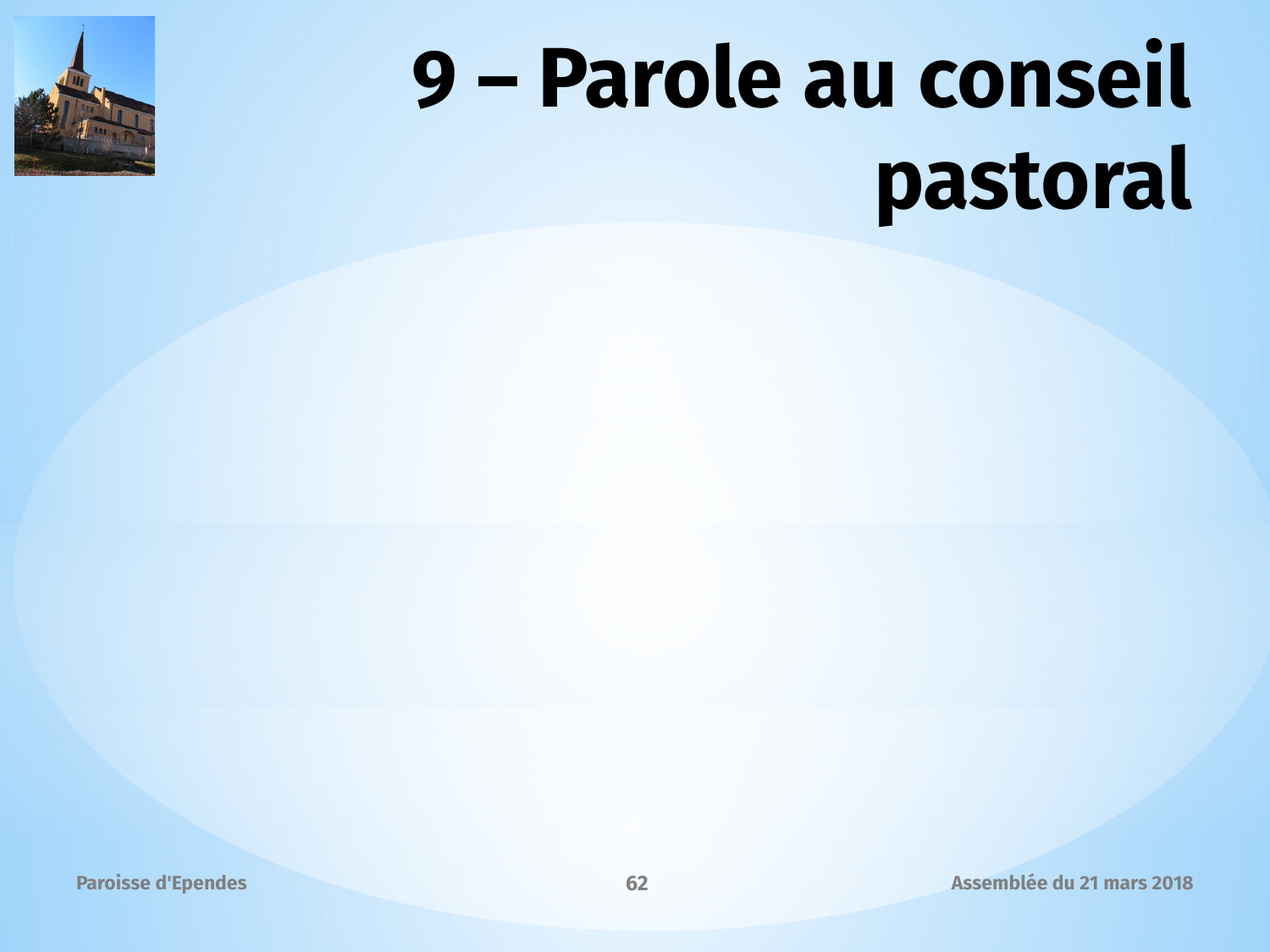

# 9 – Parole au conseil pastoral

Paroisse d'Ependes
62
Assemblée du 21 mars 2018